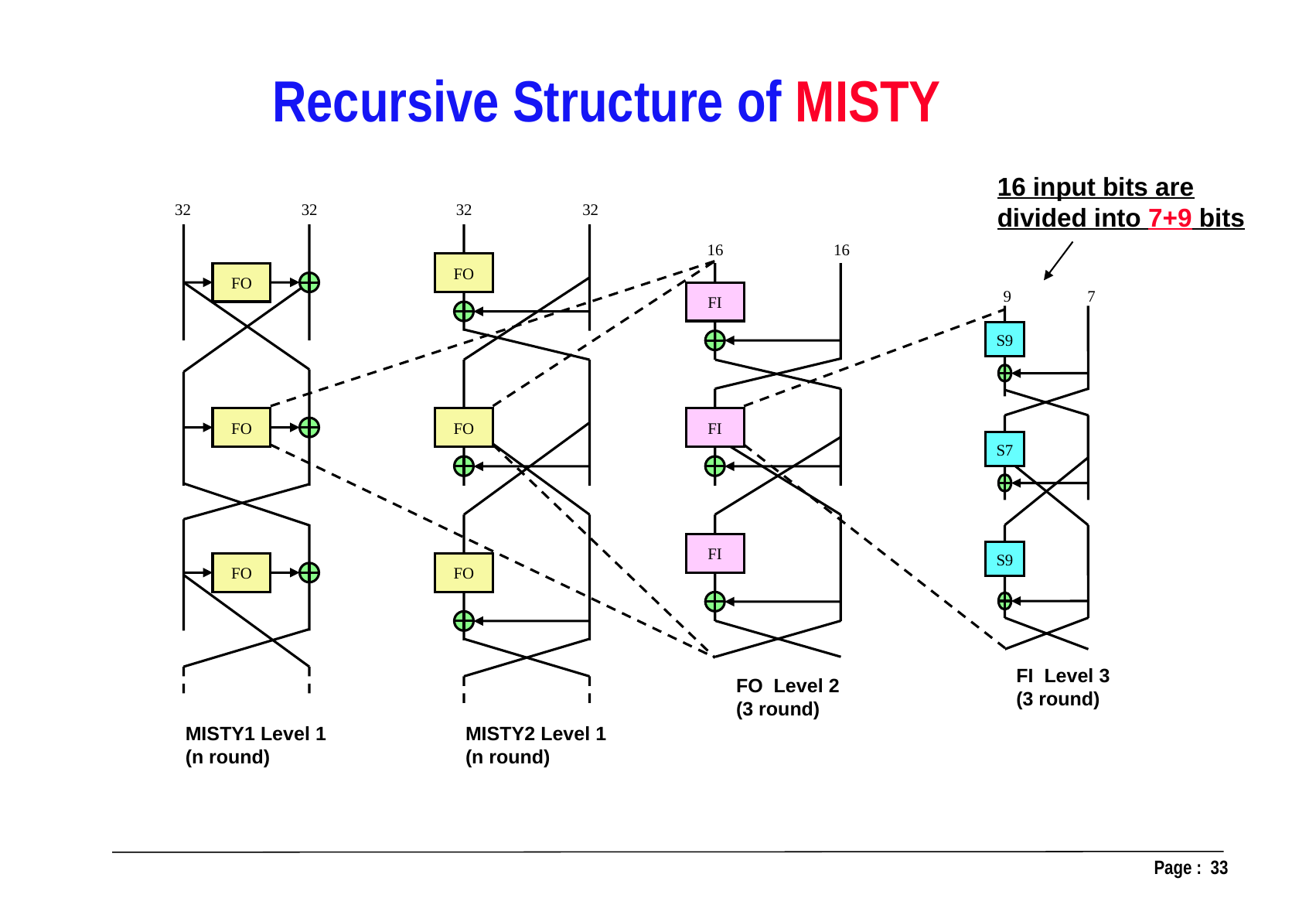

Recursive Structure of MISTY
16 input bits are divided into 7+9 bits
32
32
32
32

16
16

FO

FO

9
7

FI

S9

FO
FO
FI

S7

FI
S9
FO
FO

FI  Level 3 (3 round)

FO  Level 2 (3 round)

MISTY1 Level 1 (n round)
MISTY2 Level 1 (n round)